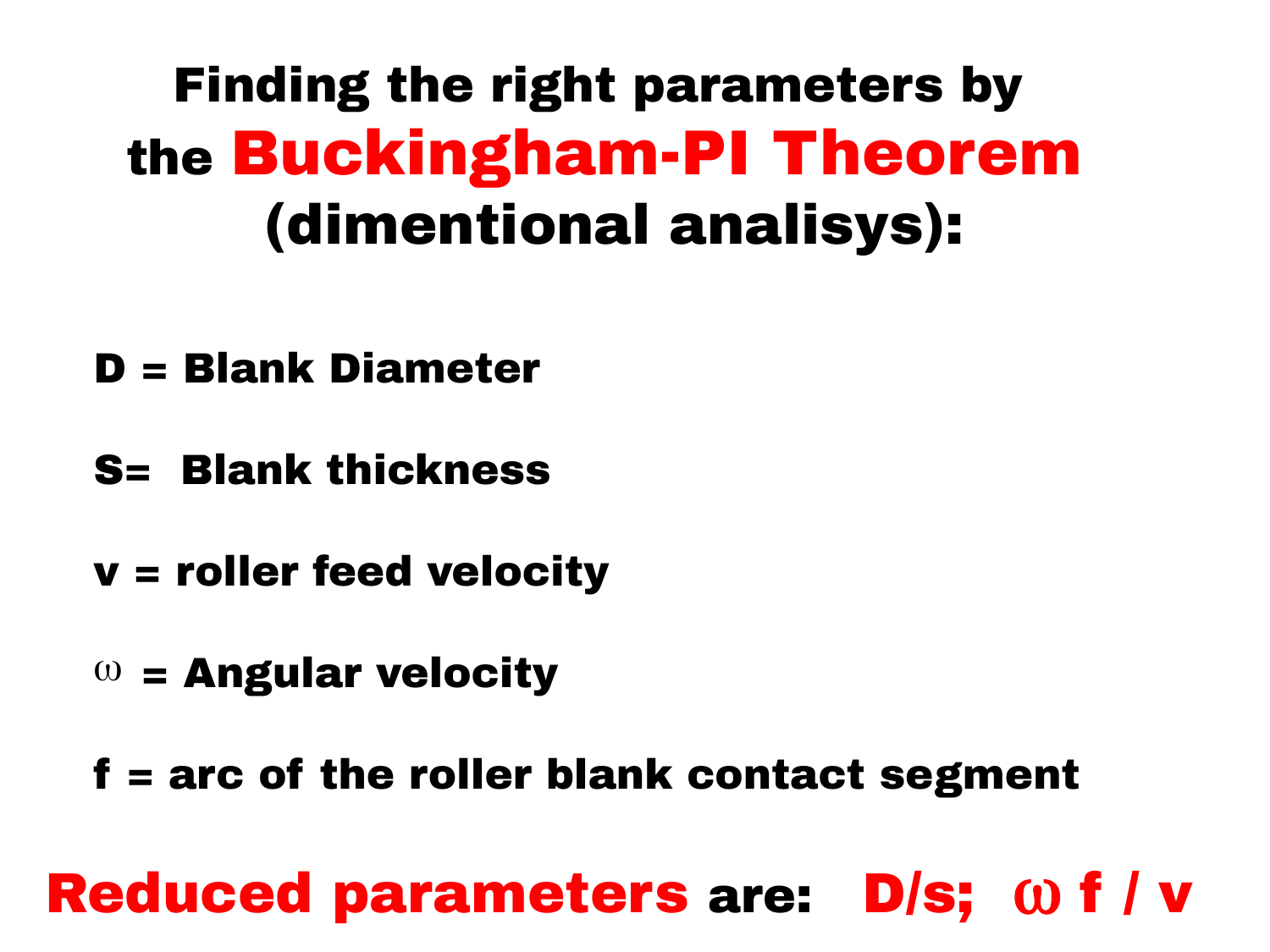

Finding the right parameters by
the Buckingham-PI Theorem
(dimentional analisys):
D = Blank Diameter

S=  Blank thickness

v = roller feed velocity

= Angular velocity

f = arc of the roller blank contact segment

Reduced parameters are:   D/s;  ω f / v